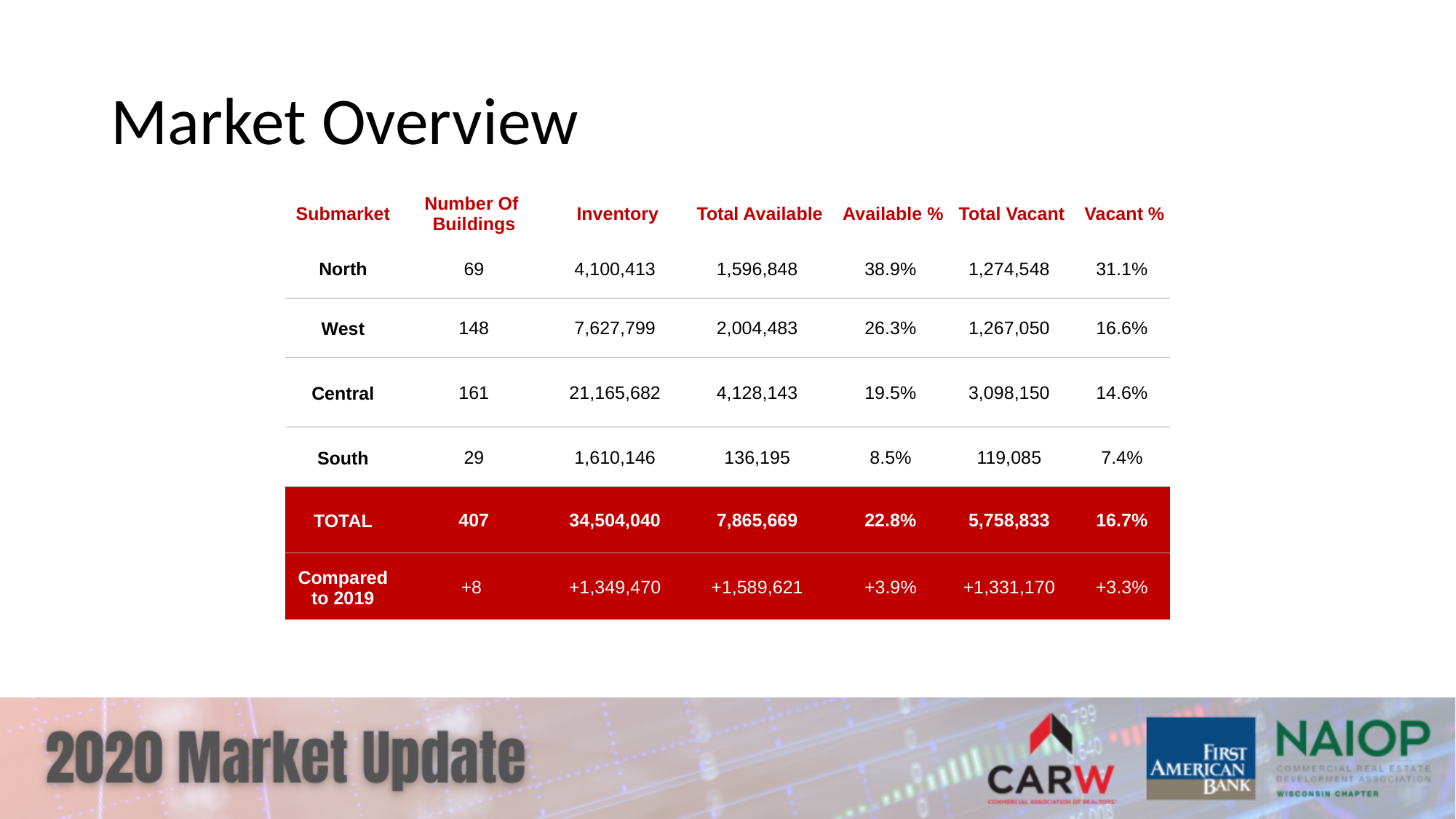

# Market Overview
| Submarket | Number Of Buildings | Inventory | Total Available | Available % | Total Vacant | Vacant % |
| --- | --- | --- | --- | --- | --- | --- |
| North | 69 | 4,100,413 | 1,596,848 | 38.9% | 1,274,548 | 31.1% |
| West | 148 | 7,627,799 | 2,004,483 | 26.3% | 1,267,050 | 16.6% |
| Central | 161 | 21,165,682 | 4,128,143 | 19.5% | 3,098,150 | 14.6% |
| South | 29 | 1,610,146 | 136,195 | 8.5% | 119,085 | 7.4% |
| TOTAL | 407 | 34,504,040 | 7,865,669 | 22.8% | 5,758,833 | 16.7% |
| Compared to 2019 | +8 | +1,349,470 | +1,589,621 | +3.9% | +1,331,170 | +3.3% |